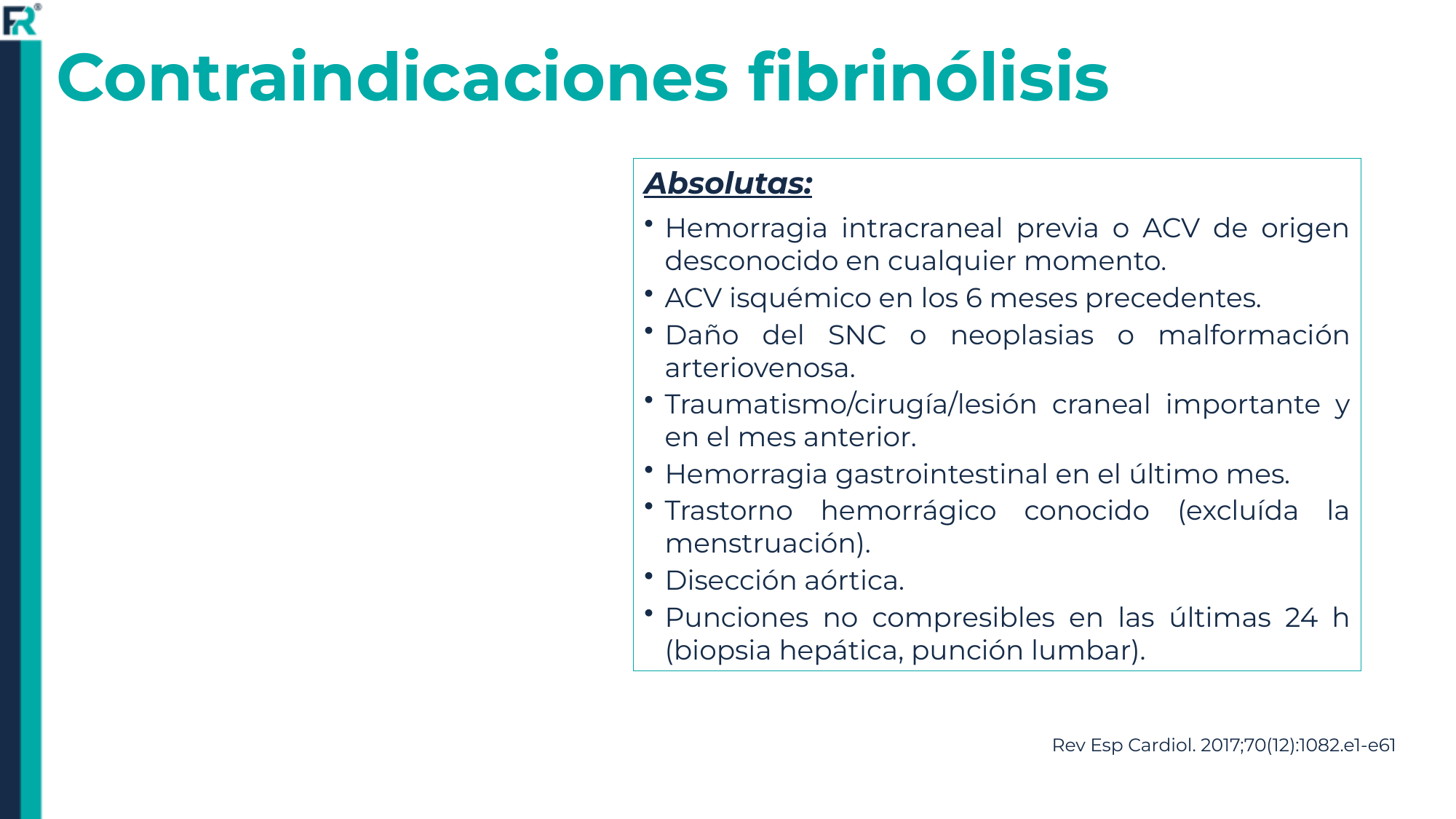

# Contraindicaciones fibrinólisis
Absolutas:
Hemorragia intracraneal previa o ACV de origen desconocido en cualquier momento.
ACV isquémico en los 6 meses precedentes.
Daño del SNC o neoplasias o malformación arteriovenosa.
Traumatismo/cirugía/lesión craneal importante y en el mes anterior.
Hemorragia gastrointestinal en el último mes.
Trastorno hemorrágico conocido (excluída la menstruación).
Disección aórtica.
Punciones no compresibles en las últimas 24 h (biopsia hepática, punción lumbar).
Rev Esp Cardiol. 2017;70(12):1082.e1-e61